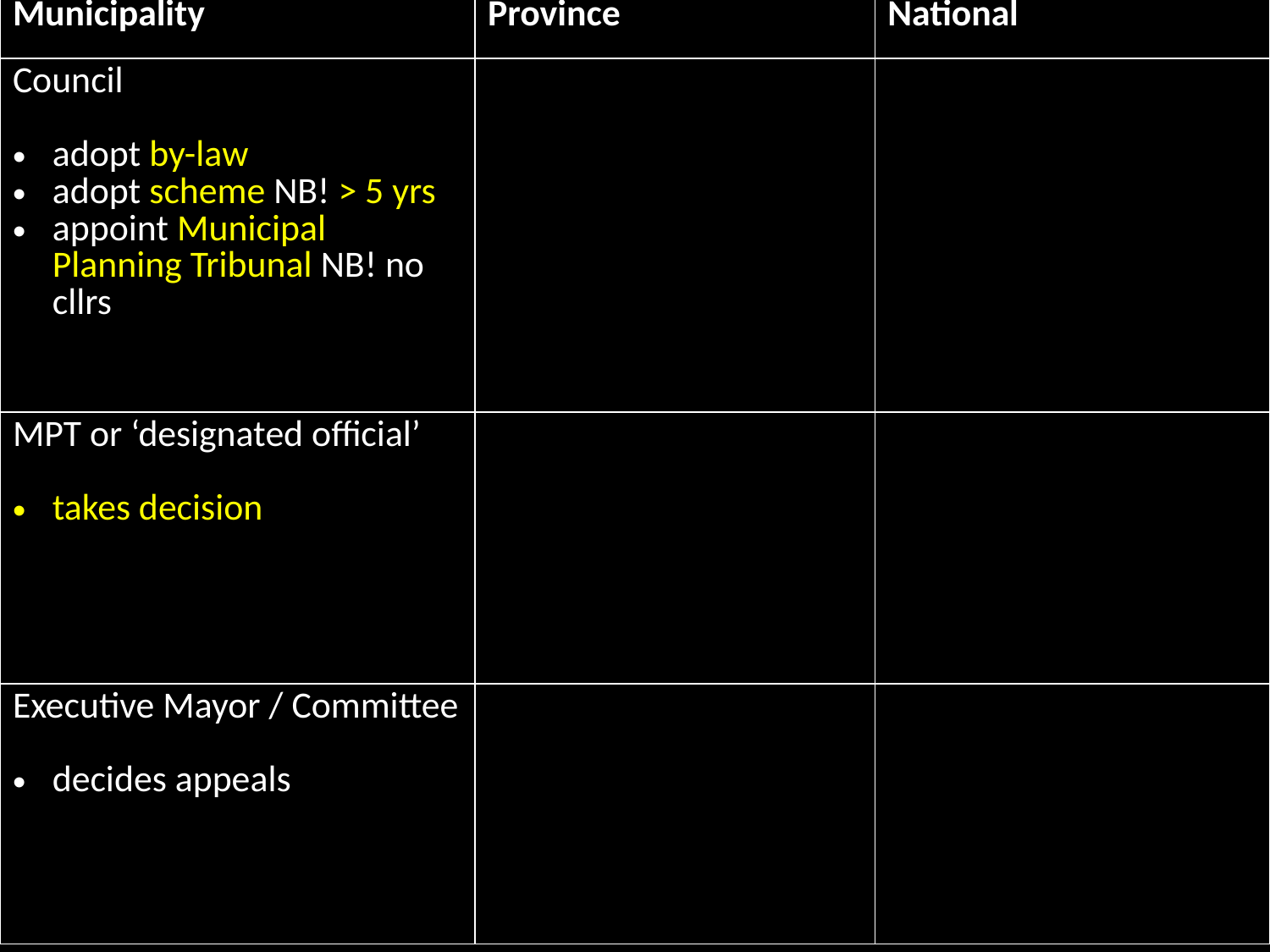

| Municipality | Province | National |
| --- | --- | --- |
| Council adopt by-law adopt scheme NB! > 5 yrs appoint Municipal Planning Tribunal NB! no cllrs |  |  |
| MPT or ‘designated official’ takes decision |  |  |
| Executive Mayor / Committee decides appeals |  |  |